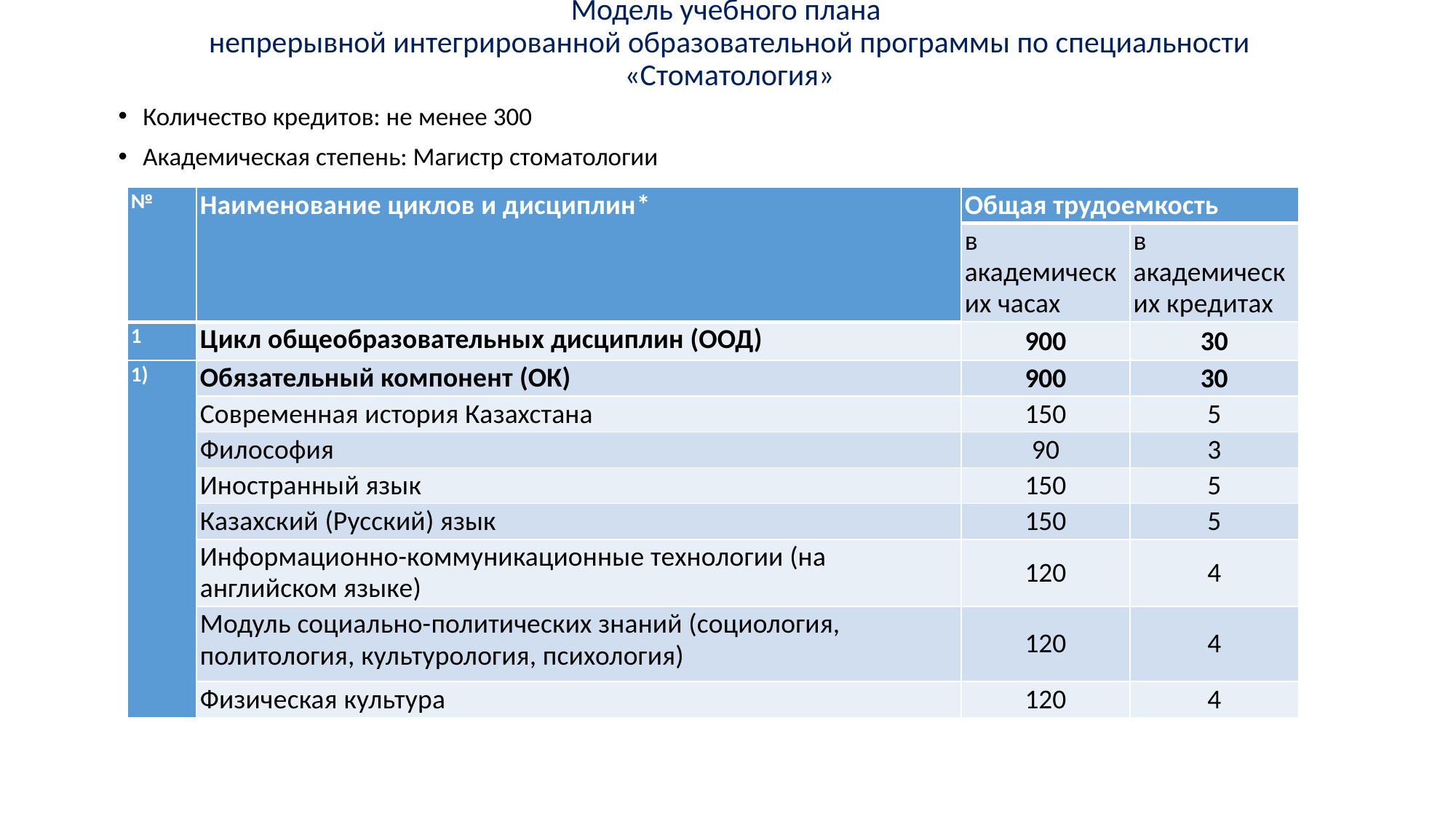

# Модель учебного плана непрерывной интегрированной образовательной программы по специальности «Стоматология»
Количество кредитов: не менее 300
Академическая степень: Магистр стоматологии

| № | Наименование циклов и дисциплин\* | Общая трудоемкость |  |
| --- | --- | --- | --- |
|  |  | в академических часах | в академических кредитах |
| 1 | Цикл общеобразовательных дисциплин (ООД) | 900 | 30 |
| 1) | Обязательный компонент (ОК) | 900 | 30 |
|  | Современная история Казахстана | 150 | 5 |
|  | Философия | 90 | 3 |
|  | Иностранный язык | 150 | 5 |
|  | Казахский (Русский) язык | 150 | 5 |
|  | Информационно-коммуникационные технологии (на английском языке) | 120 | 4 |
|  | Модуль социально-политических знаний (социология, политология, культурология, психология) | 120 | 4 |
|  | Физическая культура | 120 | 4 |